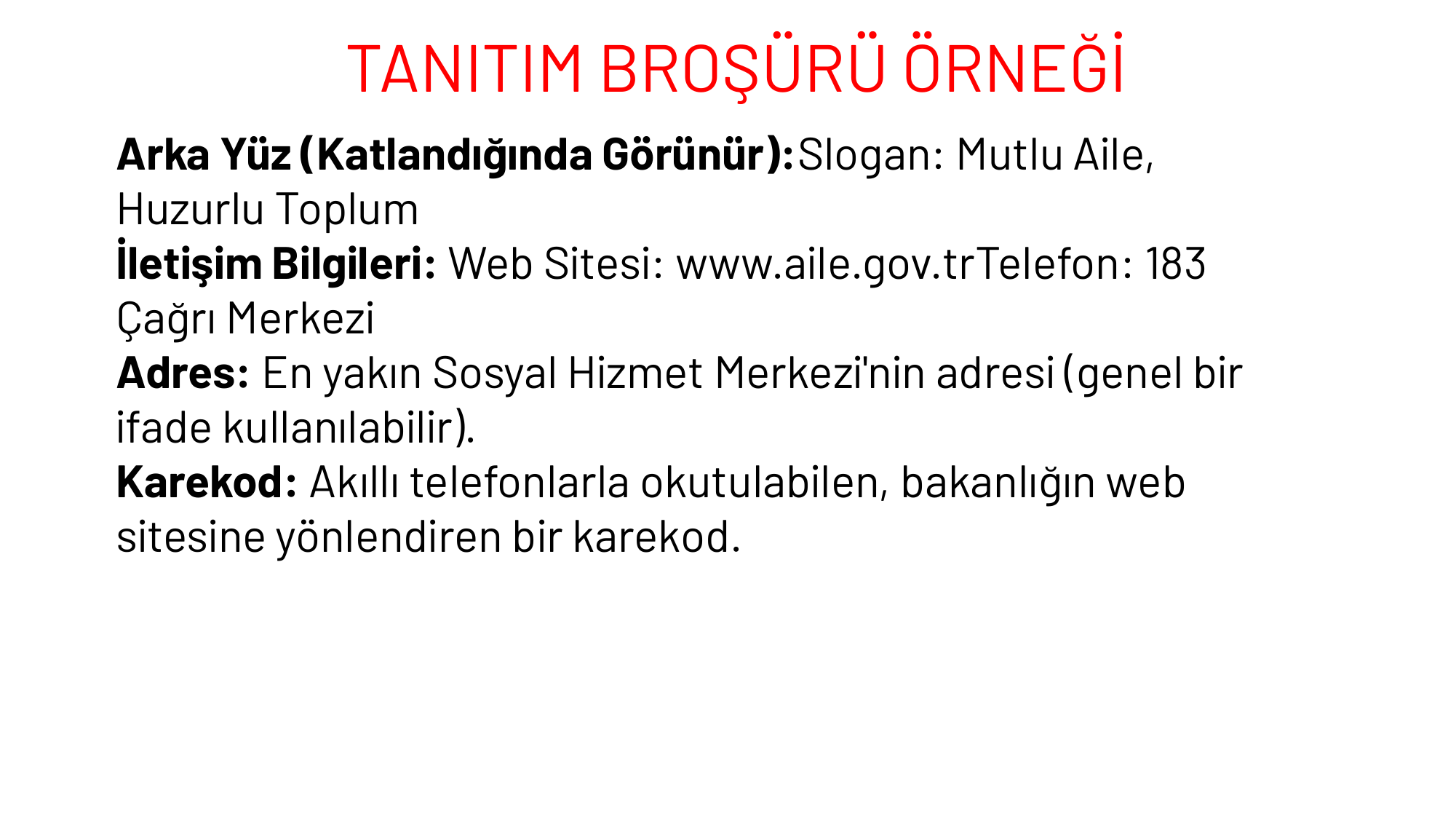

TANITIM BROŞÜRÜ ÖRNEĞİ
#

Arka Yüz (Katlandığında Görünür):Slogan: Mutlu Aile, Huzurlu Toplum
İletişim Bilgileri: Web Sitesi: www.aile.gov.trTelefon: 183 Çağrı Merkezi
Adres: En yakın Sosyal Hizmet Merkezi'nin adresi (genel bir ifade kullanılabilir).
Karekod: Akıllı telefonlarla okutulabilen, bakanlığın web sitesine yönlendiren bir karekod.